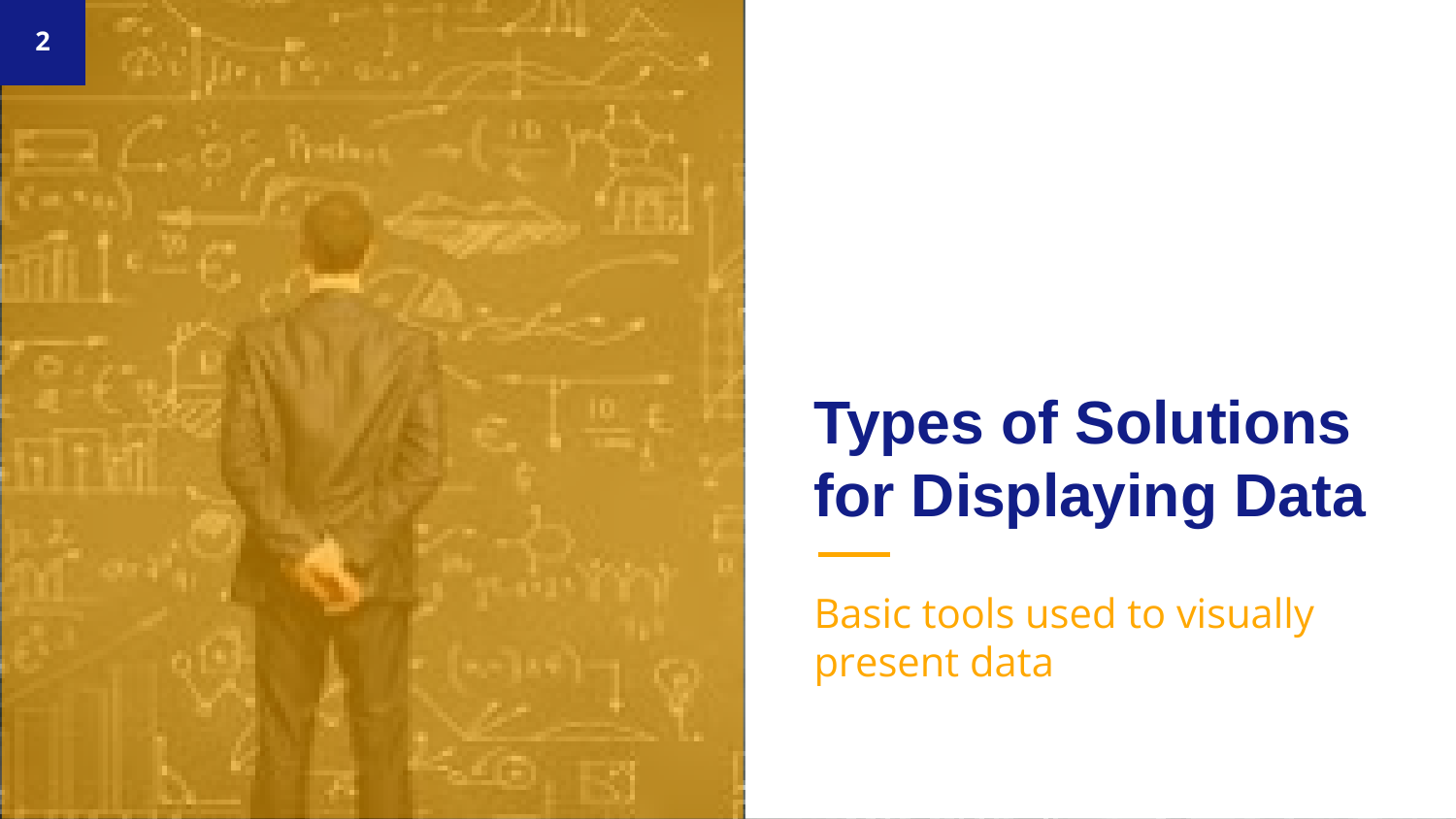

2
# Types of Solutions for Displaying Data
Basic tools used to visually present data